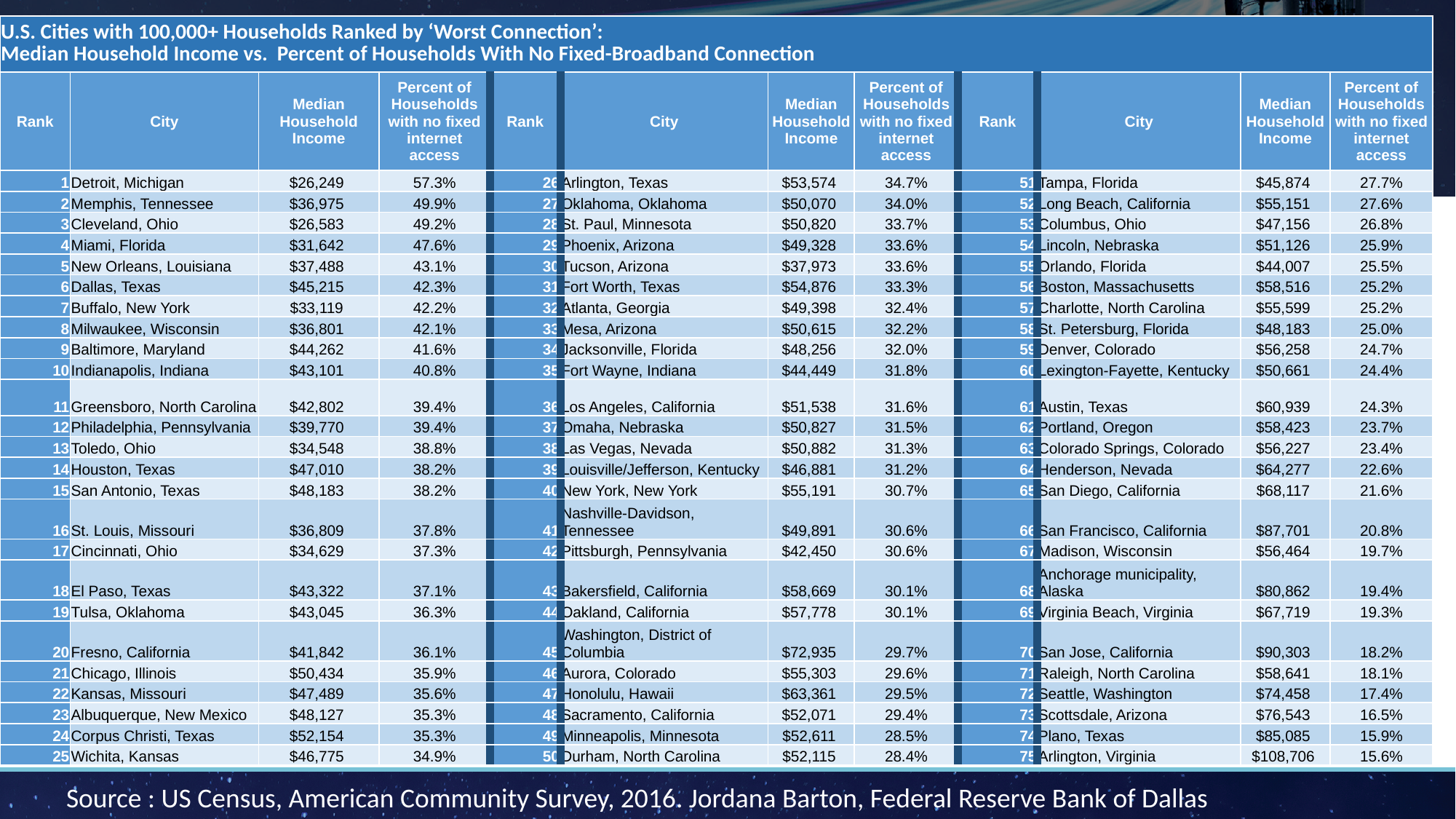

| U.S. Cities with 100,000+ Households Ranked by ‘Worst Connection’: Median Household Income vs. Percent of Households With No Fixed-Broadband Connection |  |  |  |  |  |  |  |  |  |  |  |
| --- | --- | --- | --- | --- | --- | --- | --- | --- | --- | --- | --- |
| Rank | City | Median Household Income | Percent of Households with no fixed internet access | Rank | City | Median Household Income | Percent of Households with no fixed internet access | Rank | City | Median Household Income | Percent of Households with no fixed internet access |
| 1 | Detroit, Michigan | $26,249 | 57.3% | 26 | Arlington, Texas | $53,574 | 34.7% | 51 | Tampa, Florida | $45,874 | 27.7% |
| 2 | Memphis, Tennessee | $36,975 | 49.9% | 27 | Oklahoma, Oklahoma | $50,070 | 34.0% | 52 | Long Beach, California | $55,151 | 27.6% |
| 3 | Cleveland, Ohio | $26,583 | 49.2% | 28 | St. Paul, Minnesota | $50,820 | 33.7% | 53 | Columbus, Ohio | $47,156 | 26.8% |
| 4 | Miami, Florida | $31,642 | 47.6% | 29 | Phoenix, Arizona | $49,328 | 33.6% | 54 | Lincoln, Nebraska | $51,126 | 25.9% |
| 5 | New Orleans, Louisiana | $37,488 | 43.1% | 30 | Tucson, Arizona | $37,973 | 33.6% | 55 | Orlando, Florida | $44,007 | 25.5% |
| 6 | Dallas, Texas | $45,215 | 42.3% | 31 | Fort Worth, Texas | $54,876 | 33.3% | 56 | Boston, Massachusetts | $58,516 | 25.2% |
| 7 | Buffalo, New York | $33,119 | 42.2% | 32 | Atlanta, Georgia | $49,398 | 32.4% | 57 | Charlotte, North Carolina | $55,599 | 25.2% |
| 8 | Milwaukee, Wisconsin | $36,801 | 42.1% | 33 | Mesa, Arizona | $50,615 | 32.2% | 58 | St. Petersburg, Florida | $48,183 | 25.0% |
| 9 | Baltimore, Maryland | $44,262 | 41.6% | 34 | Jacksonville, Florida | $48,256 | 32.0% | 59 | Denver, Colorado | $56,258 | 24.7% |
| 10 | Indianapolis, Indiana | $43,101 | 40.8% | 35 | Fort Wayne, Indiana | $44,449 | 31.8% | 60 | Lexington-Fayette, Kentucky | $50,661 | 24.4% |
| 11 | Greensboro, North Carolina | $42,802 | 39.4% | 36 | Los Angeles, California | $51,538 | 31.6% | 61 | Austin, Texas | $60,939 | 24.3% |
| 12 | Philadelphia, Pennsylvania | $39,770 | 39.4% | 37 | Omaha, Nebraska | $50,827 | 31.5% | 62 | Portland, Oregon | $58,423 | 23.7% |
| 13 | Toledo, Ohio | $34,548 | 38.8% | 38 | Las Vegas, Nevada | $50,882 | 31.3% | 63 | Colorado Springs, Colorado | $56,227 | 23.4% |
| 14 | Houston, Texas | $47,010 | 38.2% | 39 | Louisville/Jefferson, Kentucky | $46,881 | 31.2% | 64 | Henderson, Nevada | $64,277 | 22.6% |
| 15 | San Antonio, Texas | $48,183 | 38.2% | 40 | New York, New York | $55,191 | 30.7% | 65 | San Diego, California | $68,117 | 21.6% |
| 16 | St. Louis, Missouri | $36,809 | 37.8% | 41 | Nashville-Davidson, Tennessee | $49,891 | 30.6% | 66 | San Francisco, California | $87,701 | 20.8% |
| 17 | Cincinnati, Ohio | $34,629 | 37.3% | 42 | Pittsburgh, Pennsylvania | $42,450 | 30.6% | 67 | Madison, Wisconsin | $56,464 | 19.7% |
| 18 | El Paso, Texas | $43,322 | 37.1% | 43 | Bakersfield, California | $58,669 | 30.1% | 68 | Anchorage municipality, Alaska | $80,862 | 19.4% |
| 19 | Tulsa, Oklahoma | $43,045 | 36.3% | 44 | Oakland, California | $57,778 | 30.1% | 69 | Virginia Beach, Virginia | $67,719 | 19.3% |
| 20 | Fresno, California | $41,842 | 36.1% | 45 | Washington, District of Columbia | $72,935 | 29.7% | 70 | San Jose, California | $90,303 | 18.2% |
| 21 | Chicago, Illinois | $50,434 | 35.9% | 46 | Aurora, Colorado | $55,303 | 29.6% | 71 | Raleigh, North Carolina | $58,641 | 18.1% |
| 22 | Kansas, Missouri | $47,489 | 35.6% | 47 | Honolulu, Hawaii | $63,361 | 29.5% | 72 | Seattle, Washington | $74,458 | 17.4% |
| 23 | Albuquerque, New Mexico | $48,127 | 35.3% | 48 | Sacramento, California | $52,071 | 29.4% | 73 | Scottsdale, Arizona | $76,543 | 16.5% |
| 24 | Corpus Christi, Texas | $52,154 | 35.3% | 49 | Minneapolis, Minnesota | $52,611 | 28.5% | 74 | Plano, Texas | $85,085 | 15.9% |
| 25 | Wichita, Kansas | $46,775 | 34.9% | 50 | Durham, North Carolina | $52,115 | 28.4% | 75 | Arlington, Virginia | $108,706 | 15.6% |
Source : US Census, American Community Survey, 2016. Jordana Barton, Federal Reserve Bank of Dallas